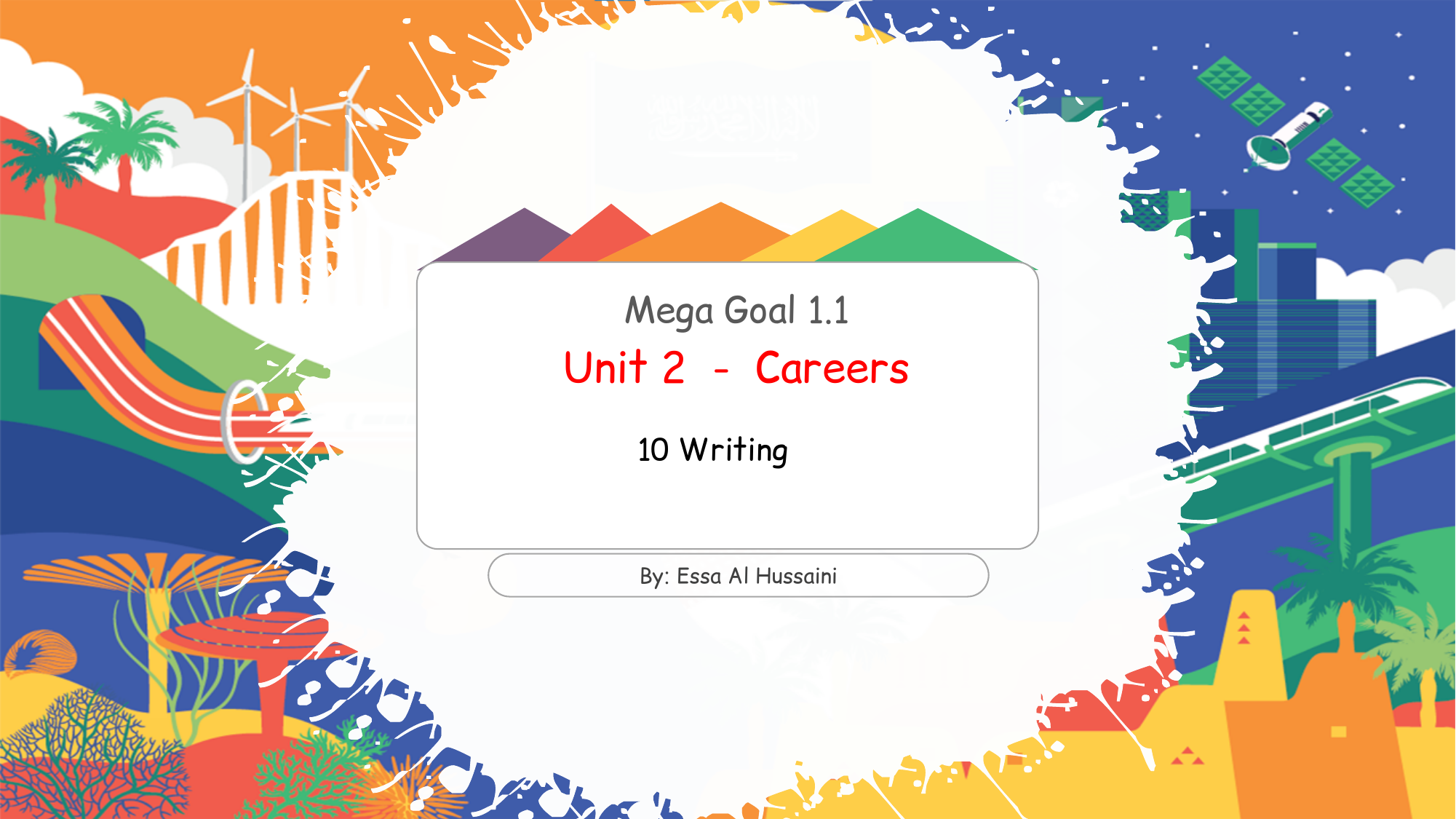

Mega Goal 1.1
Unit 2  -  Careers

10 Writing
By: Essa Al Hussaini